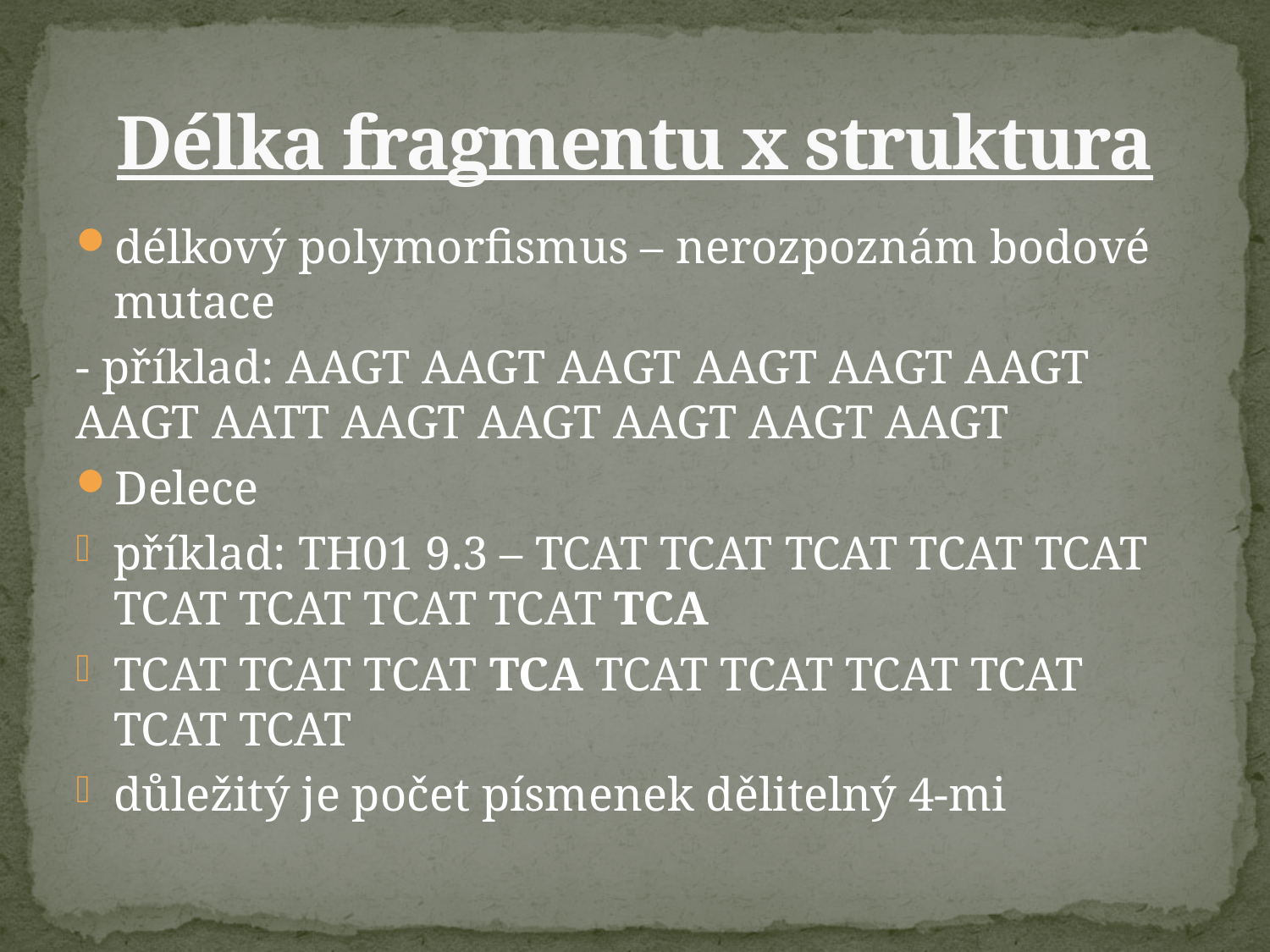

# Délka fragmentu x struktura
délkový polymorfismus – nerozpoznám bodové mutace
- příklad: AAGT AAGT AAGT AAGT AAGT AAGT AAGT AATT AAGT AAGT AAGT AAGT AAGT
Delece
příklad: TH01 9.3 – TCAT TCAT TCAT TCAT TCAT TCAT TCAT TCAT TCAT TCA
TCAT TCAT TCAT TCA TCAT TCAT TCAT TCAT TCAT TCAT
důležitý je počet písmenek dělitelný 4-mi